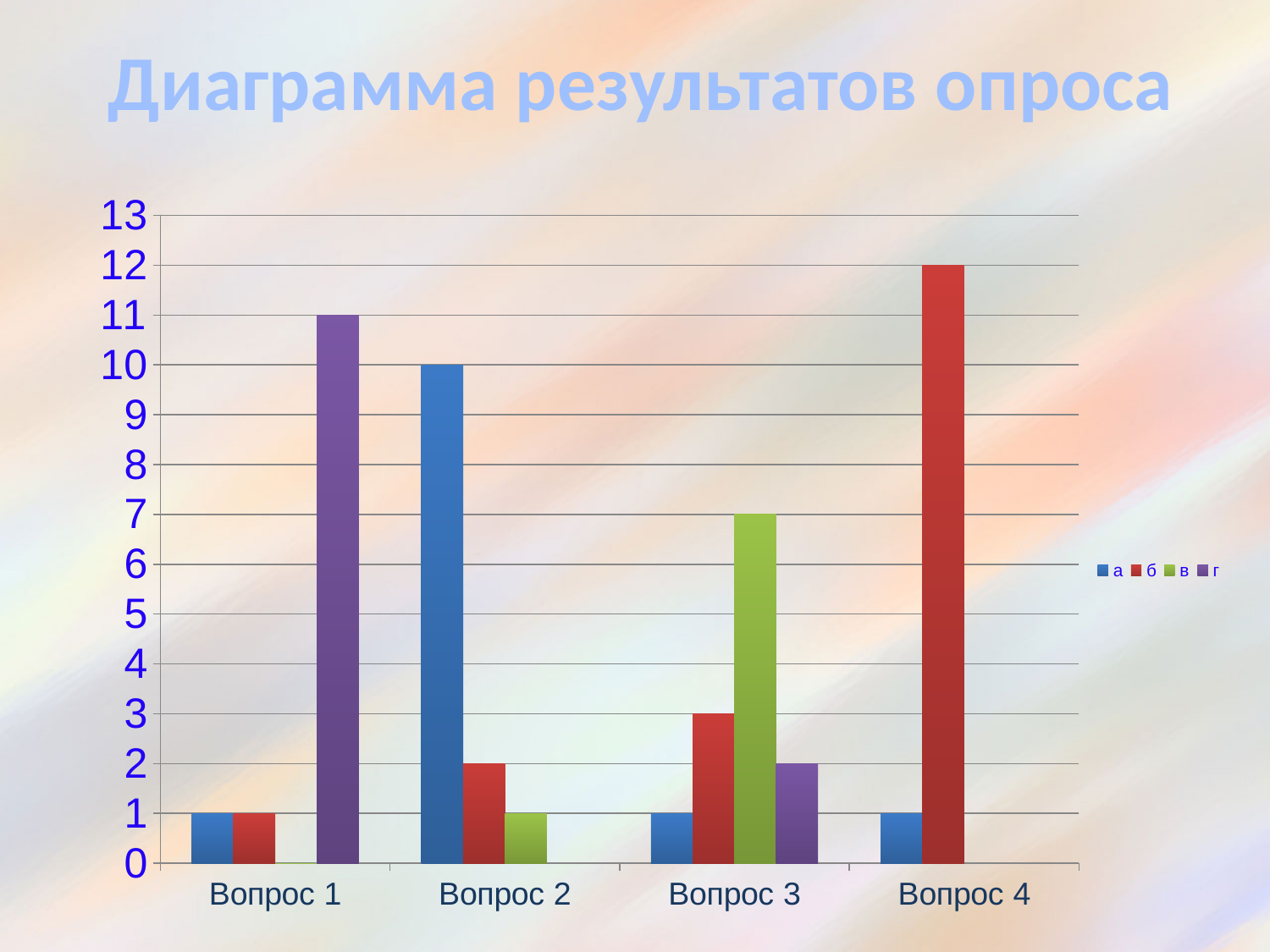

# Диаграмма результатов опроса

### Chart

| Category | а | б | в | г |
|---|---|---|---|---|
| Вопрос 1 | 1.0 | 1.0 | 0.0 | 11.0 |
| Вопрос 2 | 10.0 | 2.0 | 1.0 | None |
| Вопрос 3 | 1.0 | 3.0 | 7.0 | 2.0 |
| Вопрос 4 | 1.0 | 12.0 | None | None |